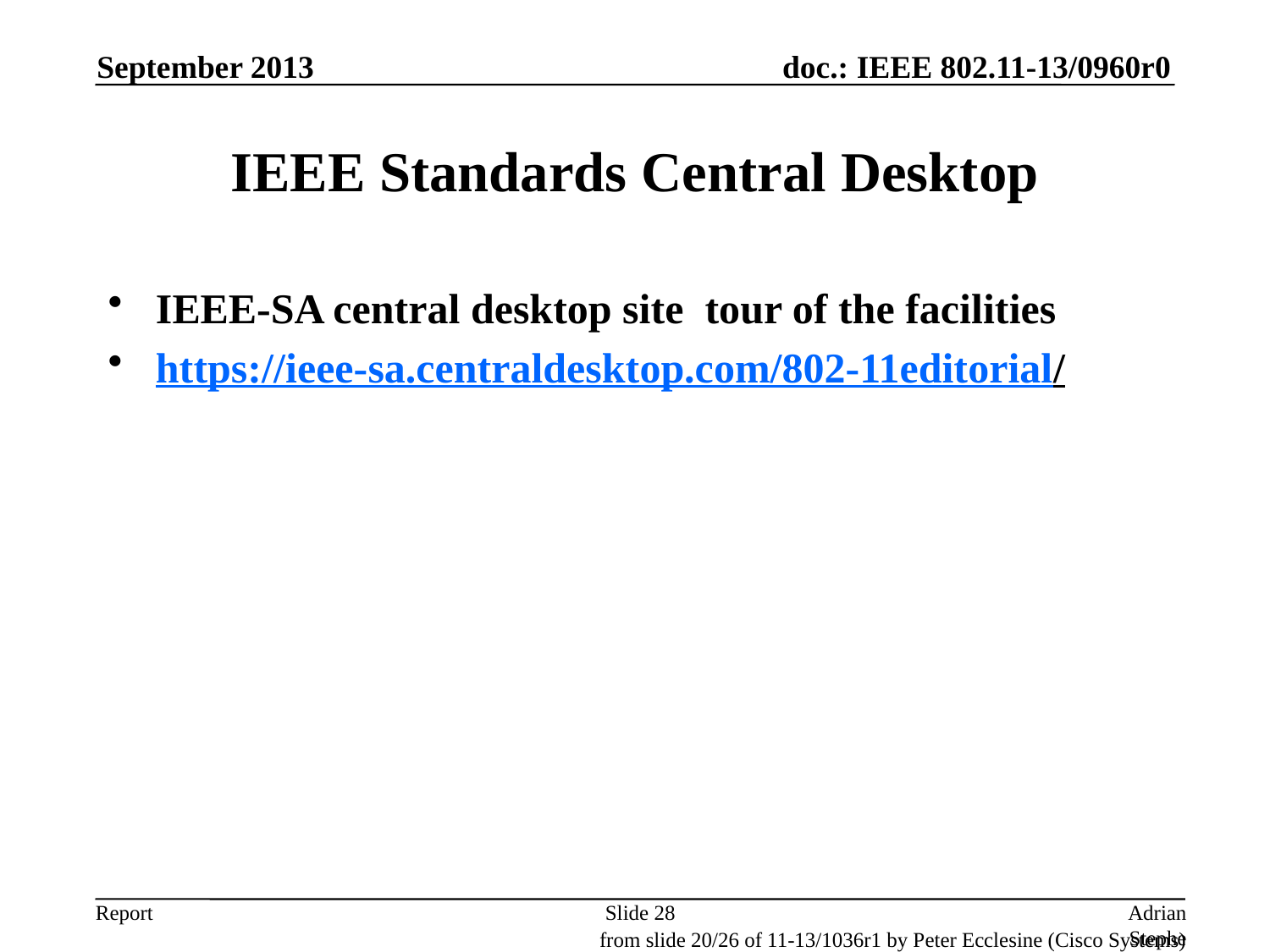

September 2013
# IEEE Standards Central Desktop
IEEE-SA central desktop site  tour of the facilities
https://ieee-sa.centraldesktop.com/802-11editorial/
Slide 28
Adrian Stephens, Intel Corporation
from slide 20/26 of 11-13/1036r1 by Peter Ecclesine (Cisco Systems)